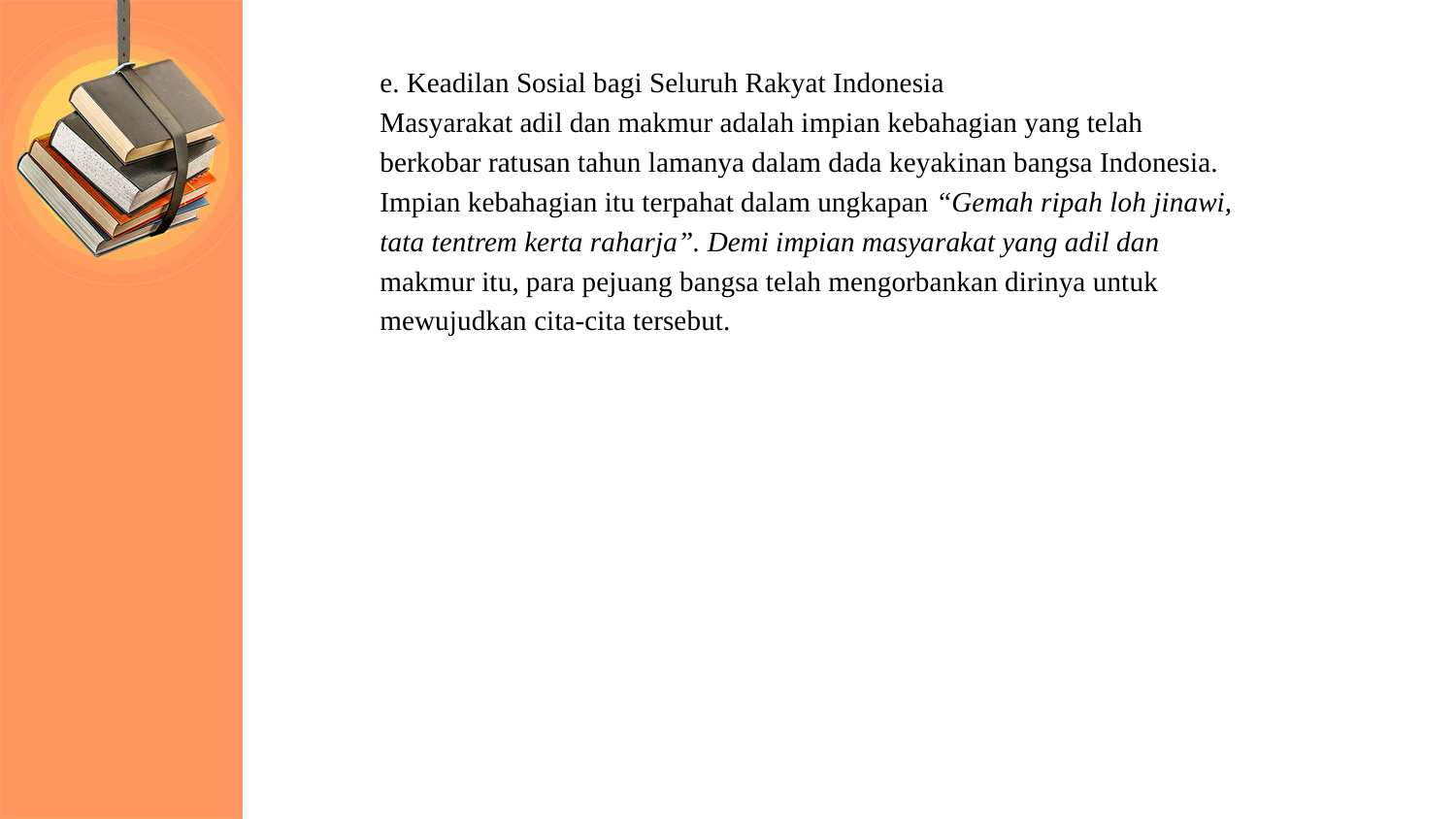

e. Keadilan Sosial bagi Seluruh Rakyat Indonesia
Masyarakat adil dan makmur adalah impian kebahagian yang telah
berkobar ratusan tahun lamanya dalam dada keyakinan bangsa Indonesia.
Impian kebahagian itu terpahat dalam ungkapan “Gemah ripah loh jinawi,
tata tentrem kerta raharja”. Demi impian masyarakat yang adil dan
makmur itu, para pejuang bangsa telah mengorbankan dirinya untuk
mewujudkan cita-cita tersebut.